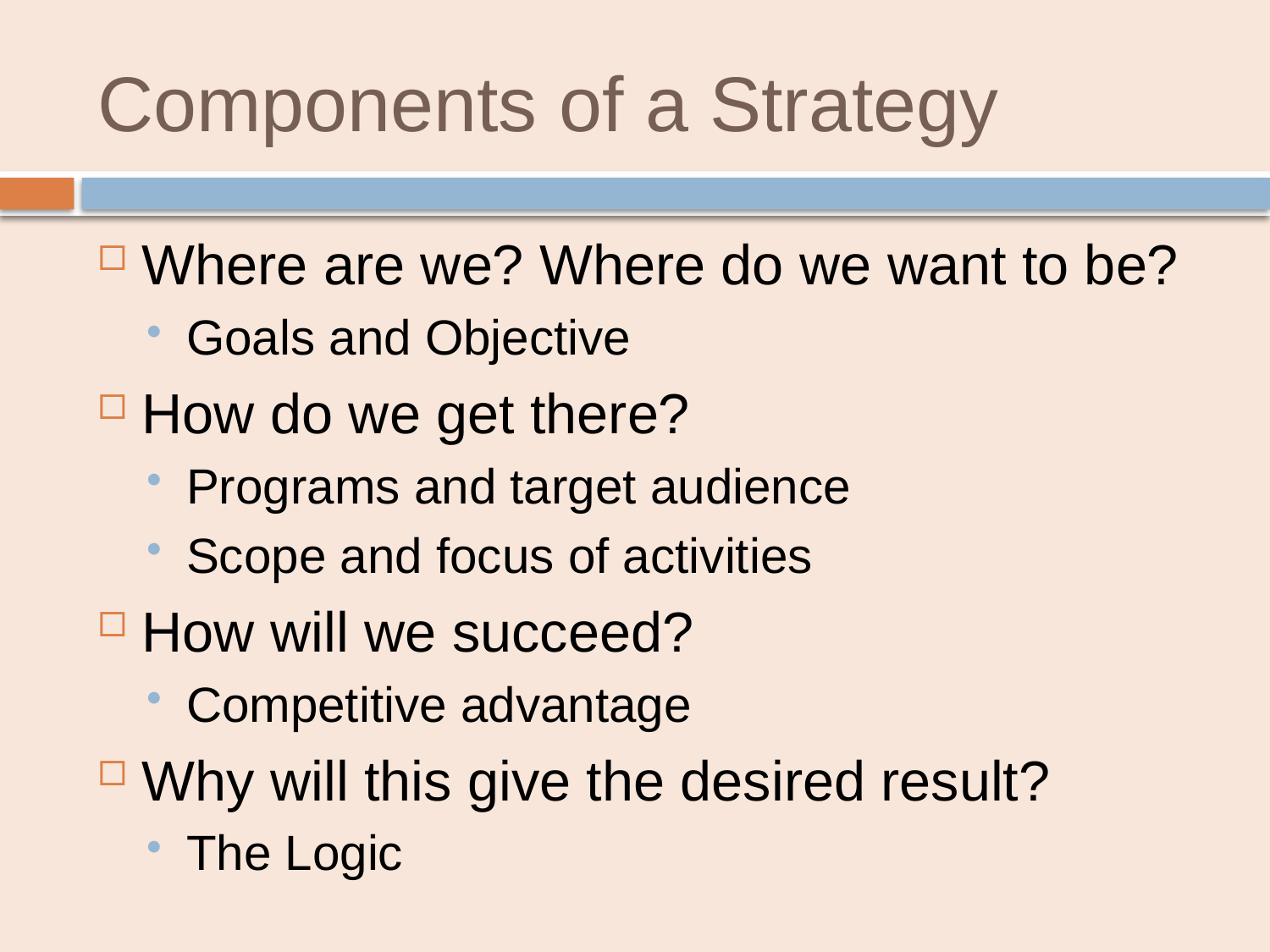

# Components of a Strategy
Where are we? Where do we want to be?
Goals and Objective
How do we get there?
Programs and target audience
Scope and focus of activities
How will we succeed?
Competitive advantage
Why will this give the desired result?
The Logic